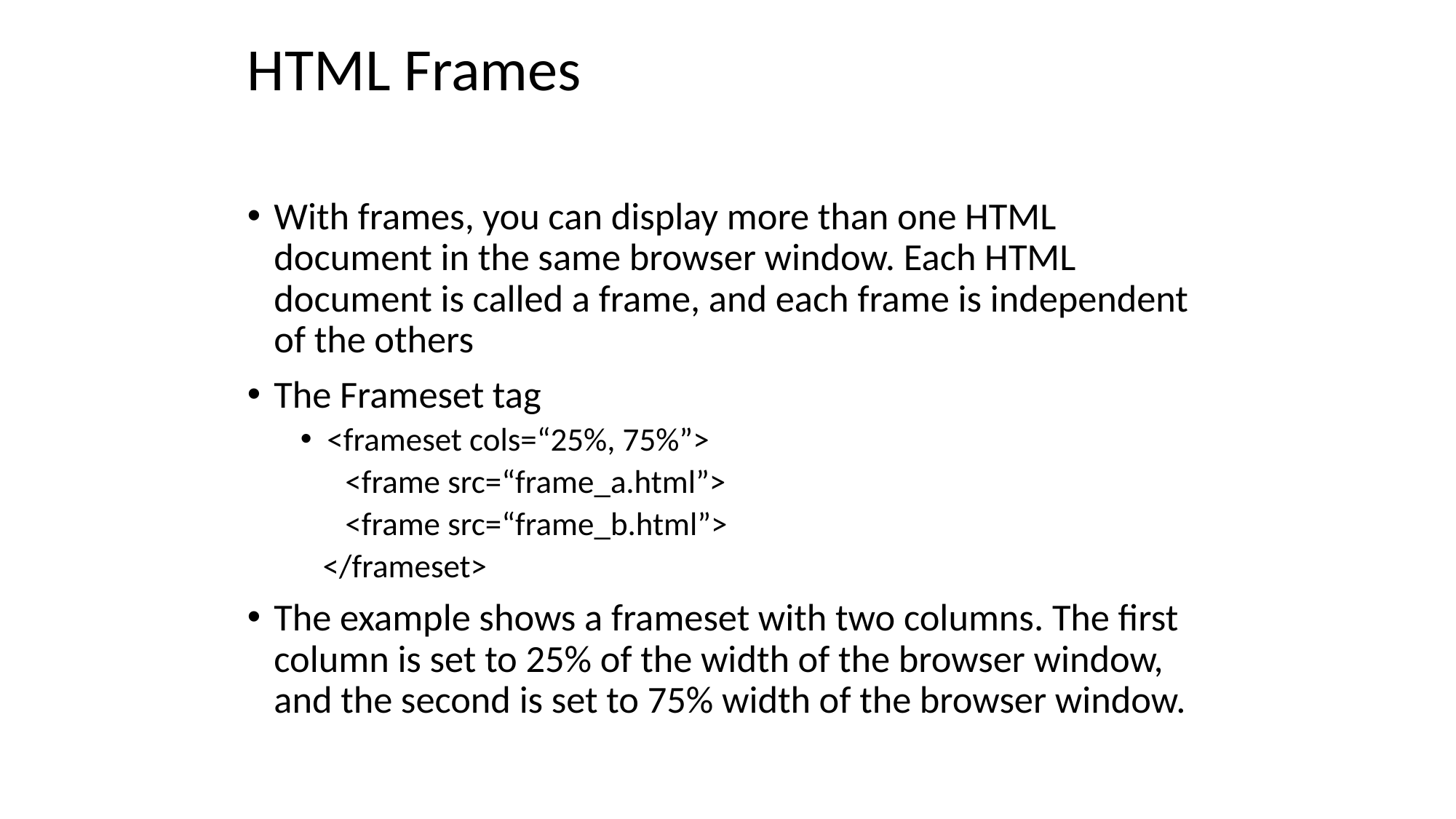

# HTML Frames
With frames, you can display more than one HTML document in the same browser window. Each HTML document is called a frame, and each frame is independent of the others
The Frameset tag
<frameset cols=“25%, 75%”>
      <frame src=“frame_a.html”>
      <frame src=“frame_b.html”>
   </frameset>
The example shows a frameset with two columns. The first column is set to 25% of the width of the browser window, and the second is set to 75% width of the browser window.